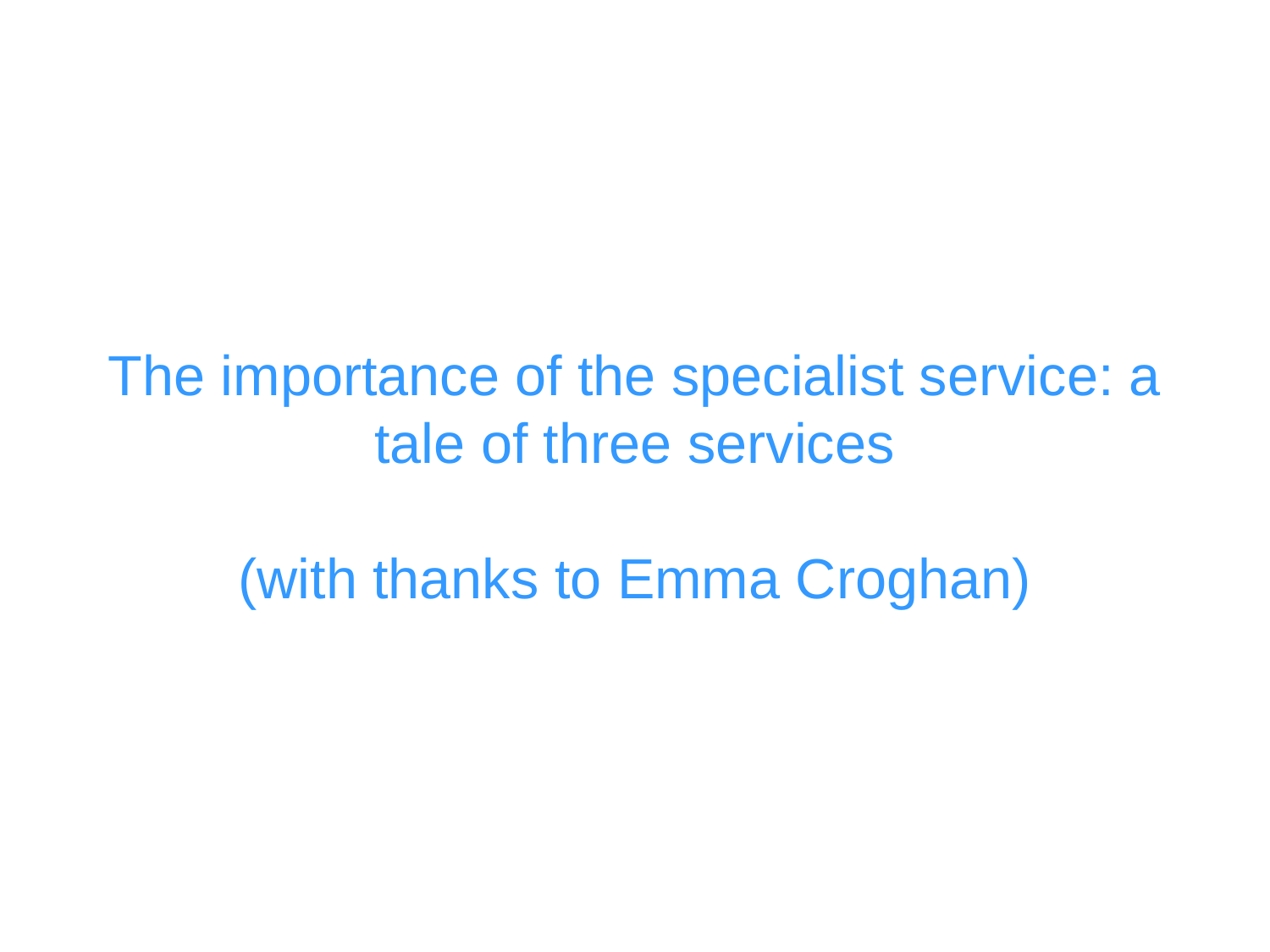

# The importance of the specialist service: a tale of three services (with thanks to Emma Croghan)